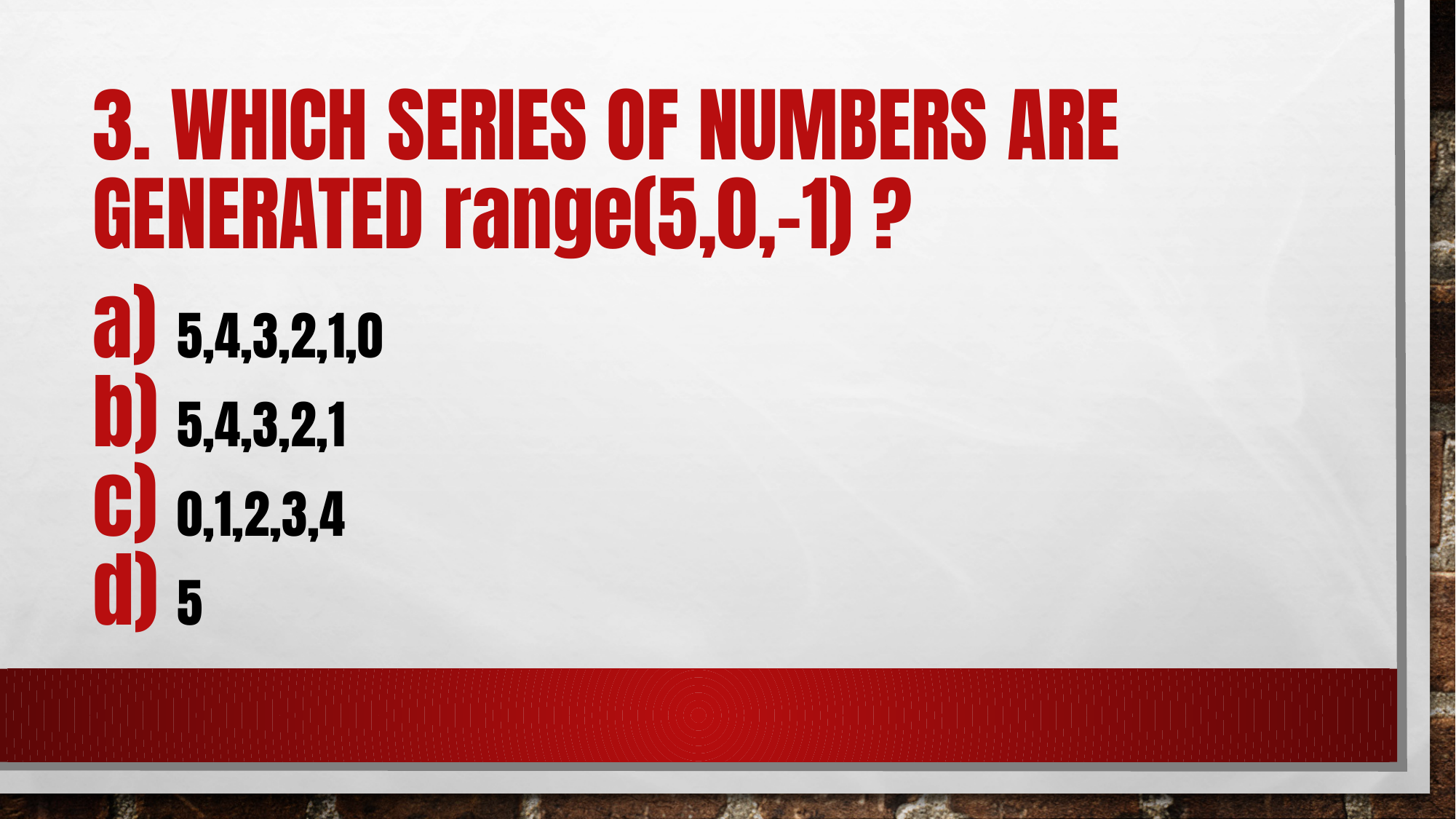

# 3. WHICH SERIES OF NUMBERS ARE GENERATED range(5,0,-1) ?
5,4,3,2,1,0
5,4,3,2,1
0,1,2,3,4
5